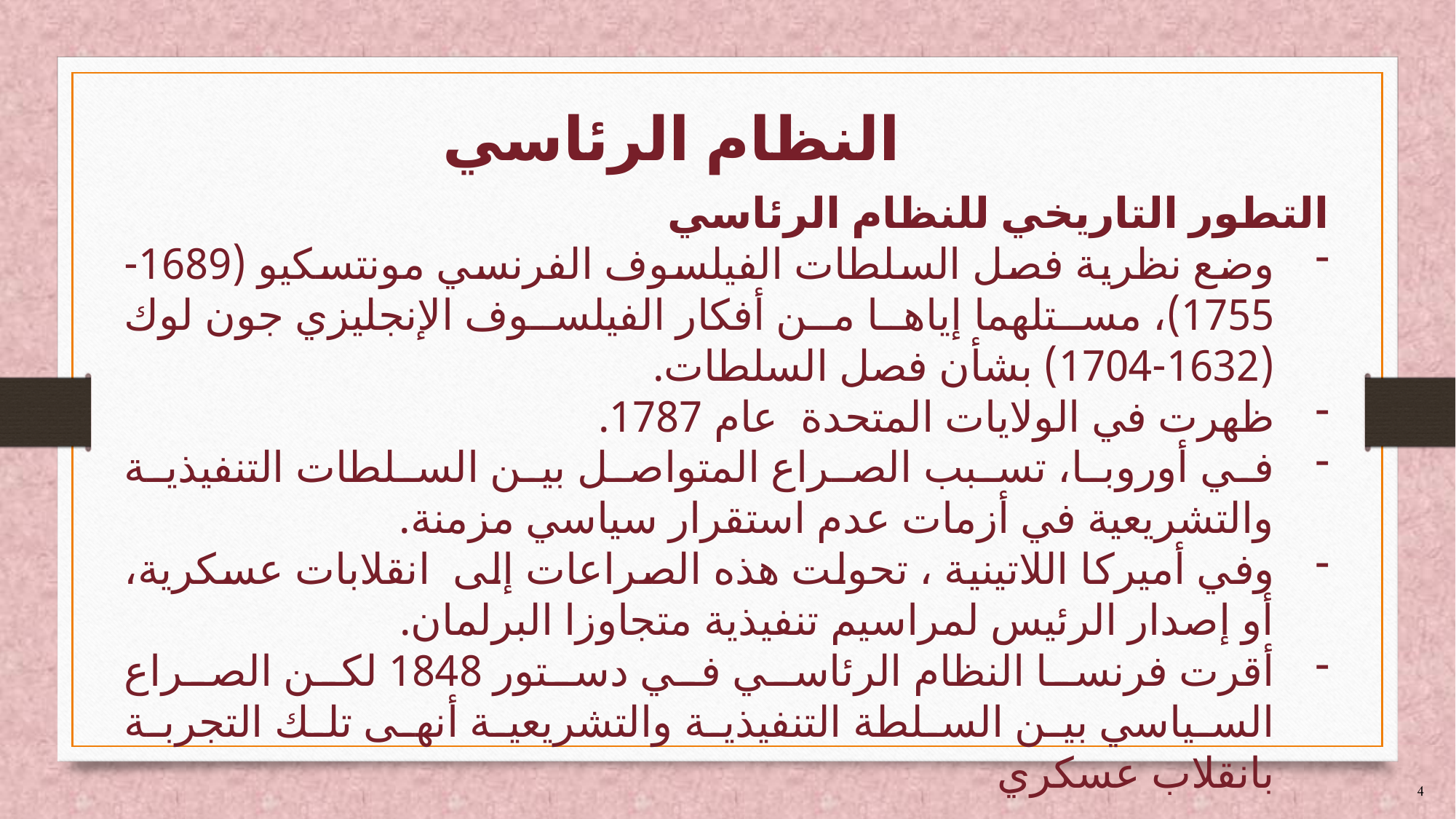

# النظام الرئاسي
التطور التاريخي للنظام الرئاسي
وضع نظرية فصل السلطات الفيلسوف الفرنسي مونتسكيو (1689-1755)، مستلهما إياها من أفكار الفيلسوف الإنجليزي جون لوك (1632-1704) بشأن فصل السلطات.
ظهرت في الولايات المتحدة  عام 1787.
في أوروبا، تسبب الصراع المتواصل بين السلطات التنفيذية والتشريعية في أزمات عدم استقرار سياسي مزمنة.
وفي أميركا اللاتينية ، تحولت هذه الصراعات إلى  انقلابات عسكرية، أو إصدار الرئيس لمراسيم تنفيذية متجاوزا البرلمان.
أقرت فرنسا النظام الرئاسي في دستور 1848 لكن الصراع السياسي بين السلطة التنفيذية والتشريعية أنهى تلك التجربة بانقلاب عسكري

4